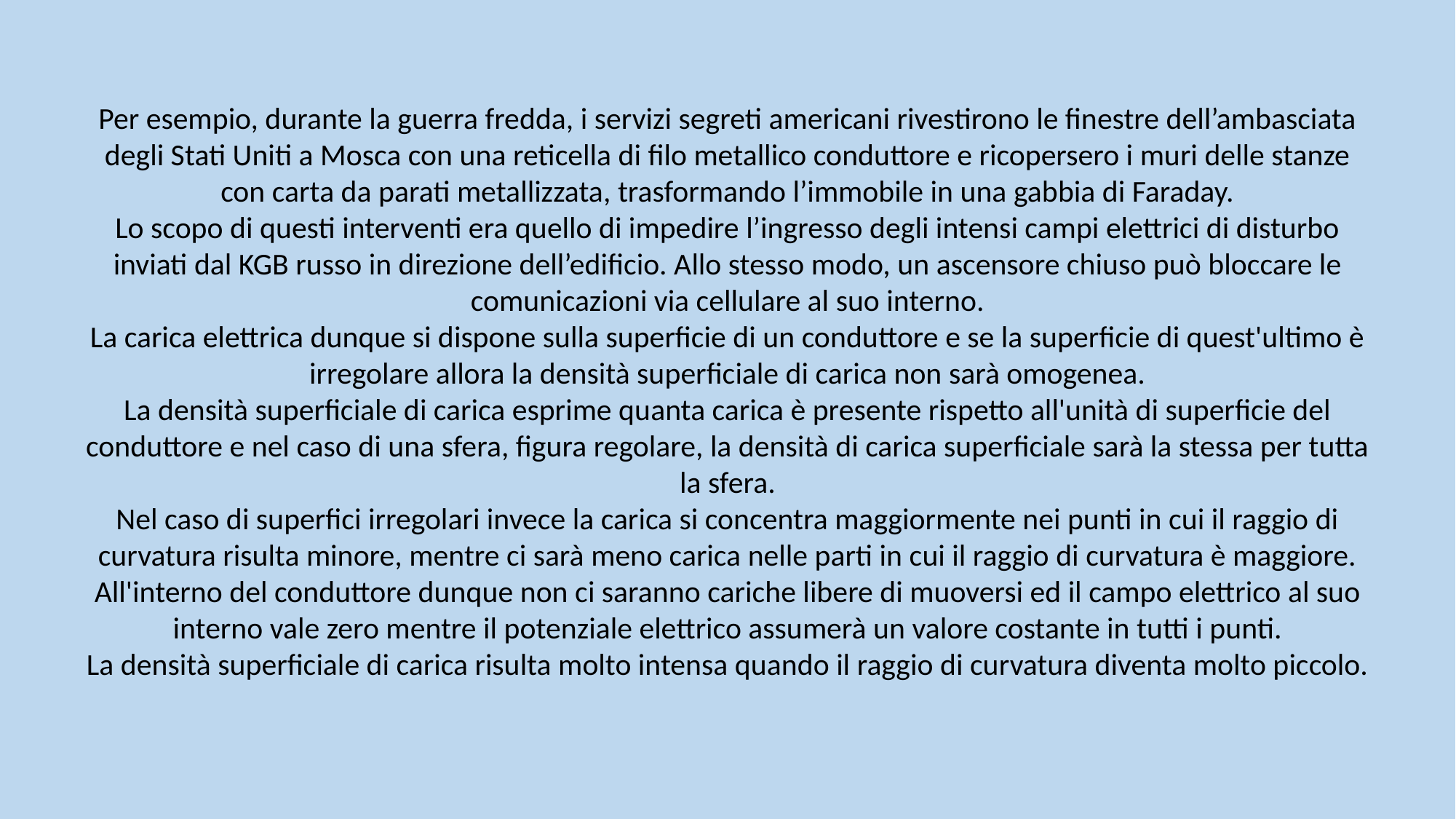

Per esempio, durante la guerra fredda, i servizi segreti americani rivestirono le finestre dell’ambasciata degli Stati Uniti a Mosca con una reticella di filo metallico conduttore e ricopersero i muri delle stanze con carta da parati metallizzata, trasformando l’immobile in una gabbia di Faraday.
Lo scopo di questi interventi era quello di impedire l’ingresso degli intensi campi elettrici di disturbo inviati dal KGB russo in direzione dell’edificio. Allo stesso modo, un ascensore chiuso può bloccare le comunicazioni via cellulare al suo interno.
La carica elettrica dunque si dispone sulla superficie di un conduttore e se la superficie di quest'ultimo è irregolare allora la densità superficiale di carica non sarà omogenea.
La densità superficiale di carica esprime quanta carica è presente rispetto all'unità di superficie del conduttore e nel caso di una sfera, figura regolare, la densità di carica superficiale sarà la stessa per tutta la sfera.
Nel caso di superfici irregolari invece la carica si concentra maggiormente nei punti in cui il raggio di curvatura risulta minore, mentre ci sarà meno carica nelle parti in cui il raggio di curvatura è maggiore.
All'interno del conduttore dunque non ci saranno cariche libere di muoversi ed il campo elettrico al suo interno vale zero mentre il potenziale elettrico assumerà un valore costante in tutti i punti.
La densità superficiale di carica risulta molto intensa quando il raggio di curvatura diventa molto piccolo.